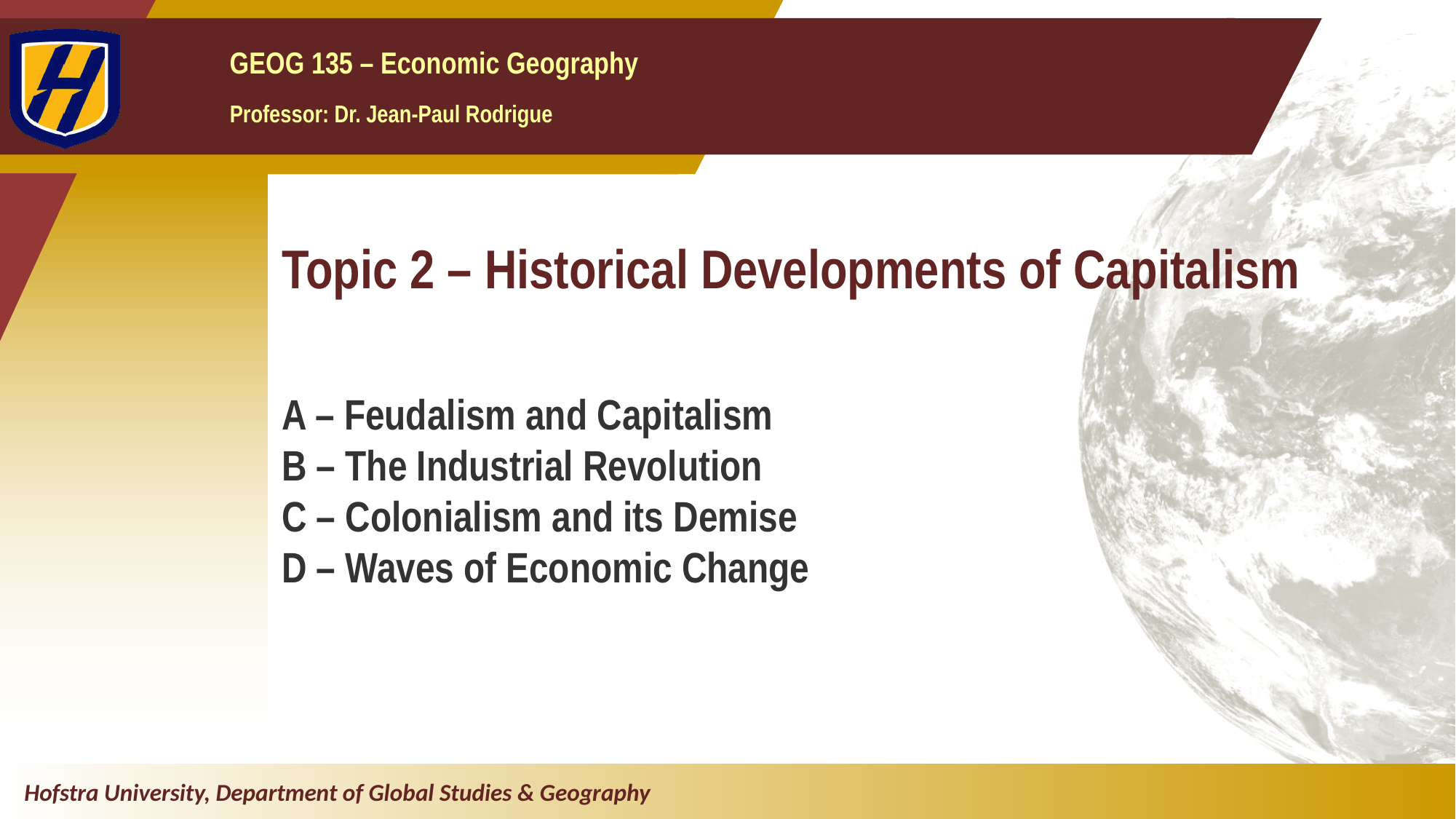

# Topic 2 – Historical Developments of Capitalism
A – Feudalism and Capitalism
B – The Industrial Revolution
C – Colonialism and its Demise
D – Waves of Economic Change